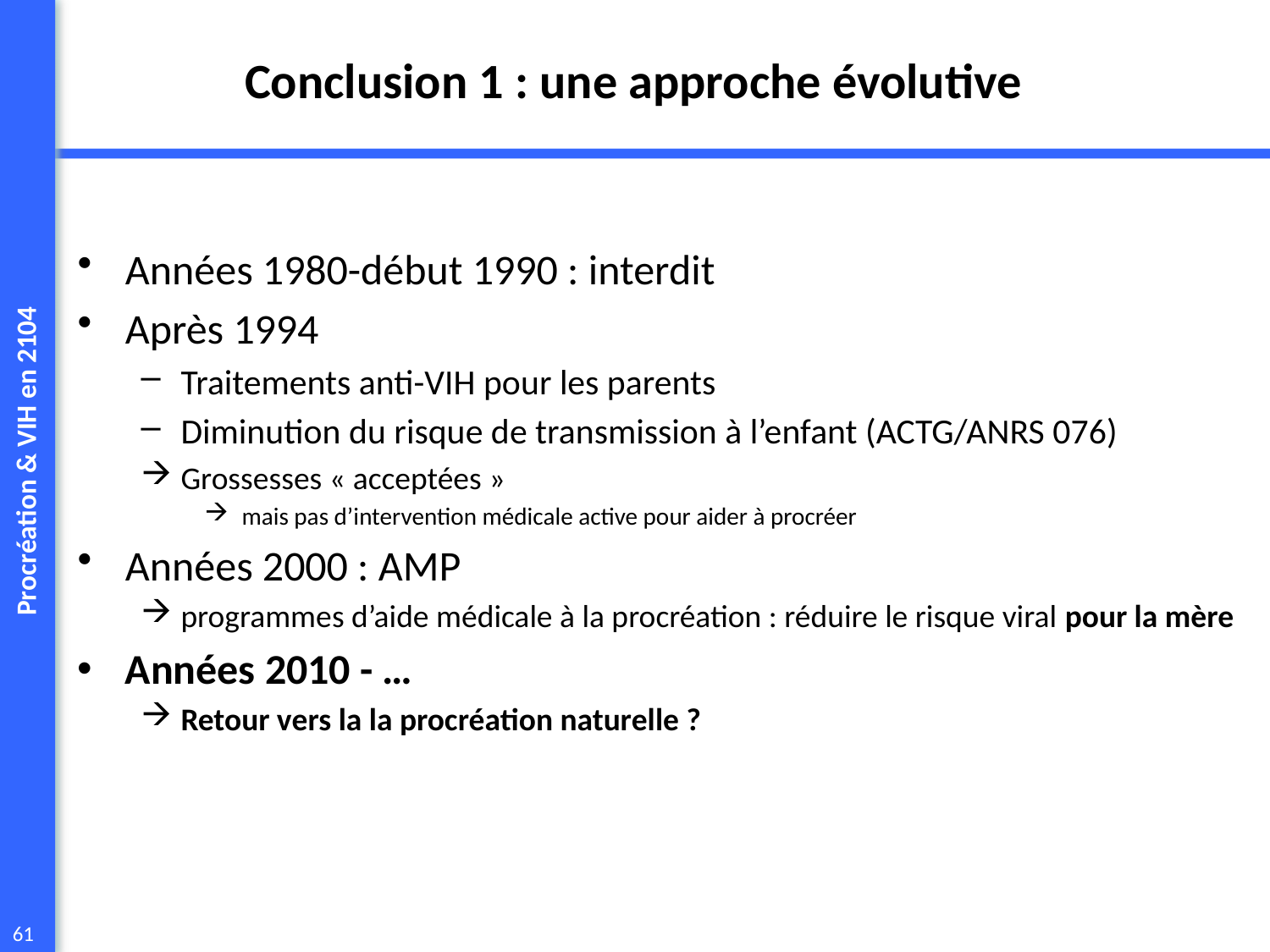

# Conclusion 1 : une approche évolutive
Années 1980-début 1990 : interdit
Après 1994
Traitements anti-VIH pour les parents
Diminution du risque de transmission à l’enfant (ACTG/ANRS 076)
Grossesses « acceptées »
 mais pas d’intervention médicale active pour aider à procréer
Années 2000 : AMP
programmes d’aide médicale à la procréation : réduire le risque viral pour la mère
Années 2010 - …
Retour vers la la procréation naturelle ?